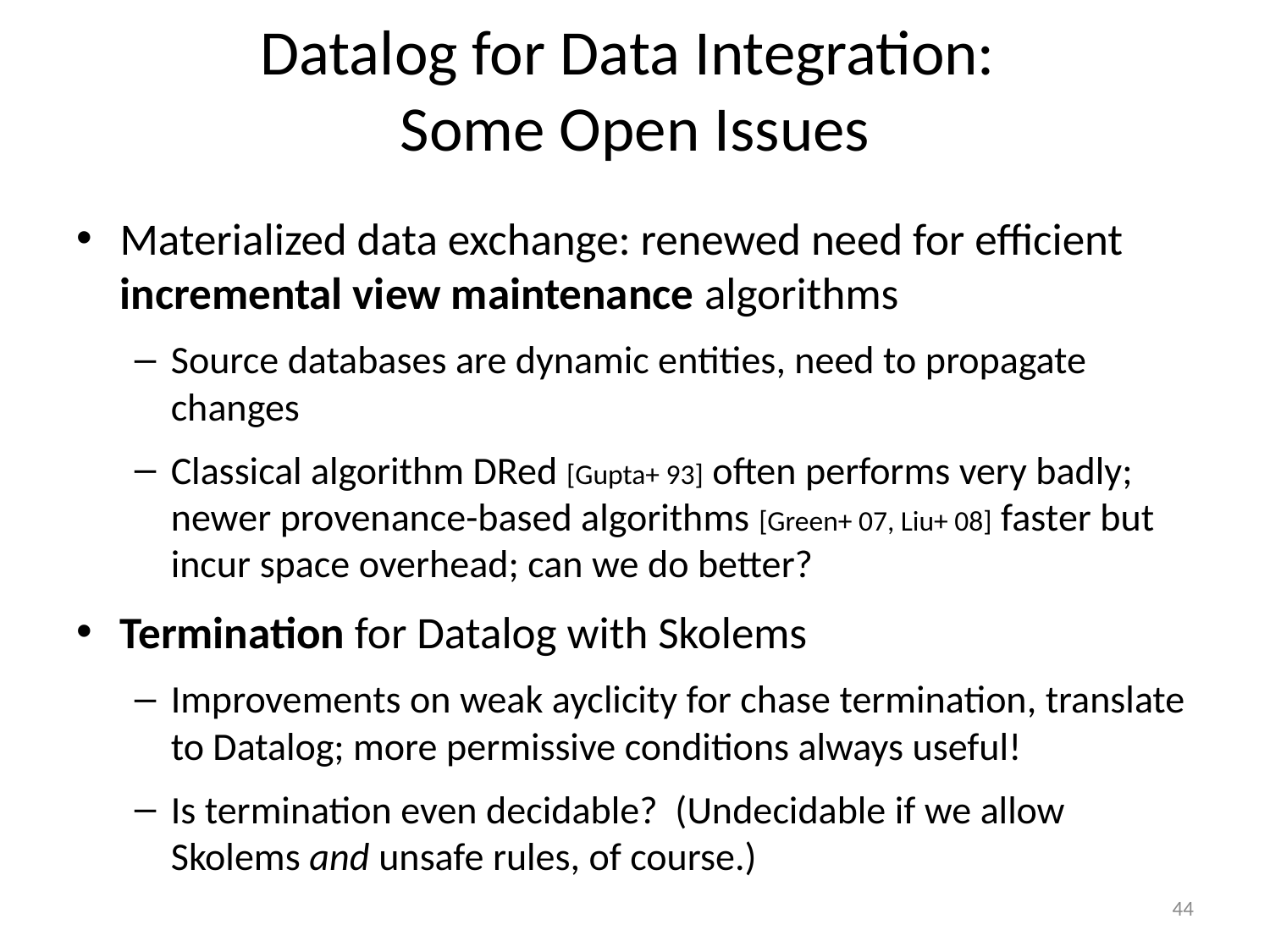

# Datalog for Data Integration: Some Open Issues
Materialized data exchange: renewed need for efficient incremental view maintenance algorithms
Source databases are dynamic entities, need to propagate changes
Classical algorithm DRed [Gupta+ 93] often performs very badly; newer provenance-based algorithms [Green+ 07, Liu+ 08] faster but incur space overhead; can we do better?
Termination for Datalog with Skolems
Improvements on weak ayclicity for chase termination, translate to Datalog; more permissive conditions always useful!
Is termination even decidable?  (Undecidable if we allow Skolems and unsafe rules, of course.)
44